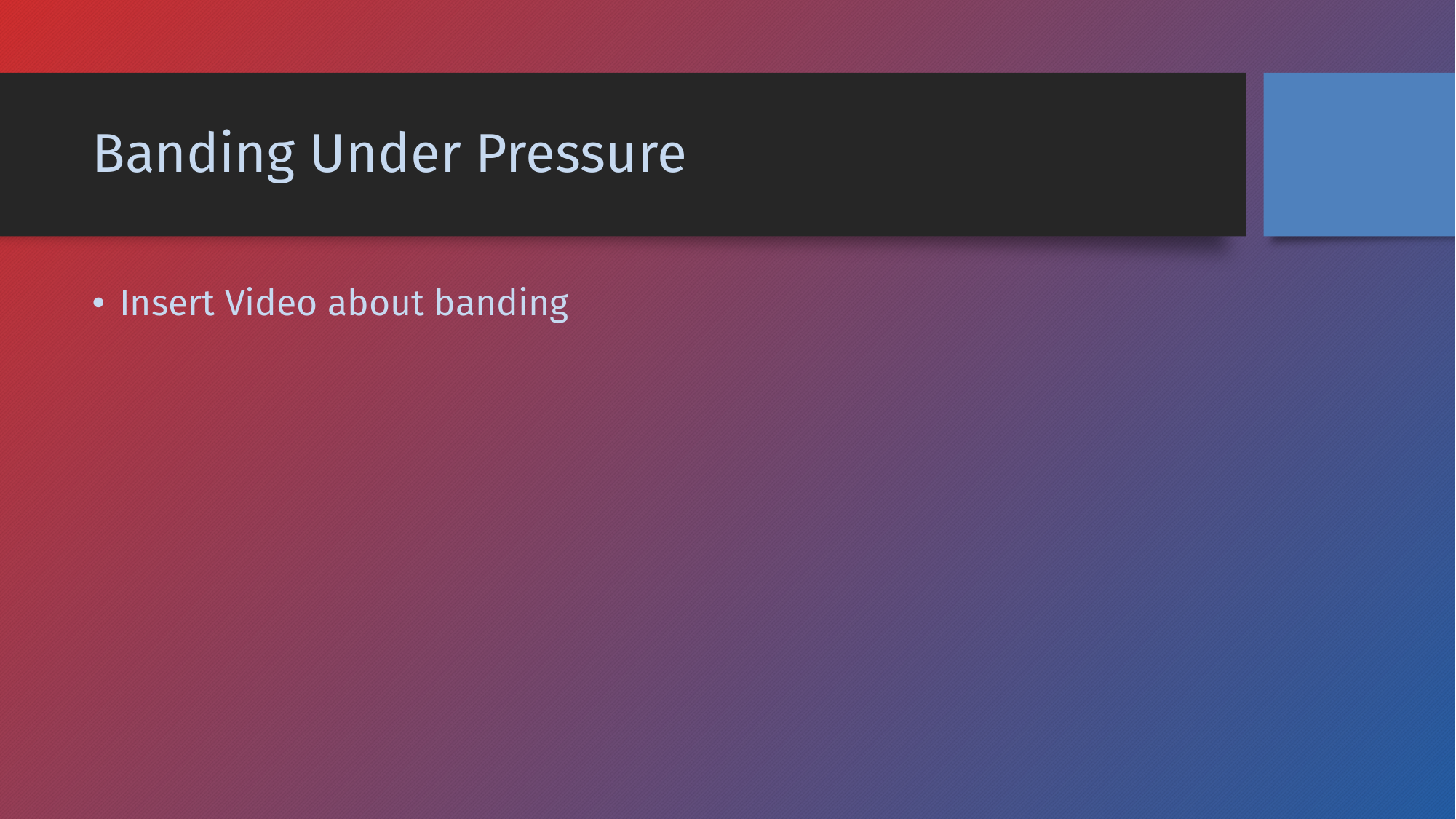

# Banding Under Pressure
Insert Video about banding